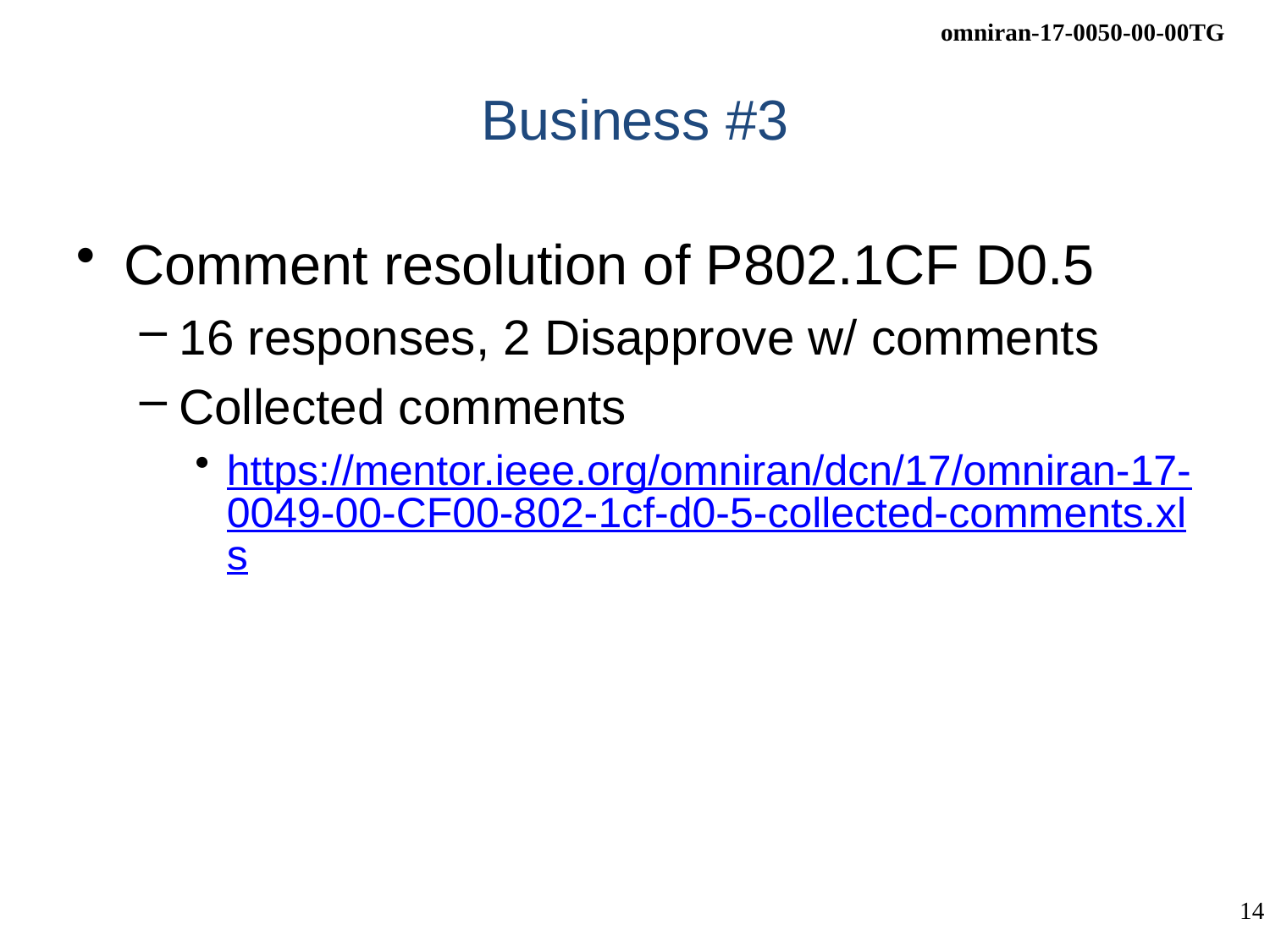

# Business #3
Comment resolution of P802.1CF D0.5
16 responses, 2 Disapprove w/ comments
Collected comments
https://mentor.ieee.org/omniran/dcn/17/omniran-17-0049-00-CF00-802-1cf-d0-5-collected-comments.xls